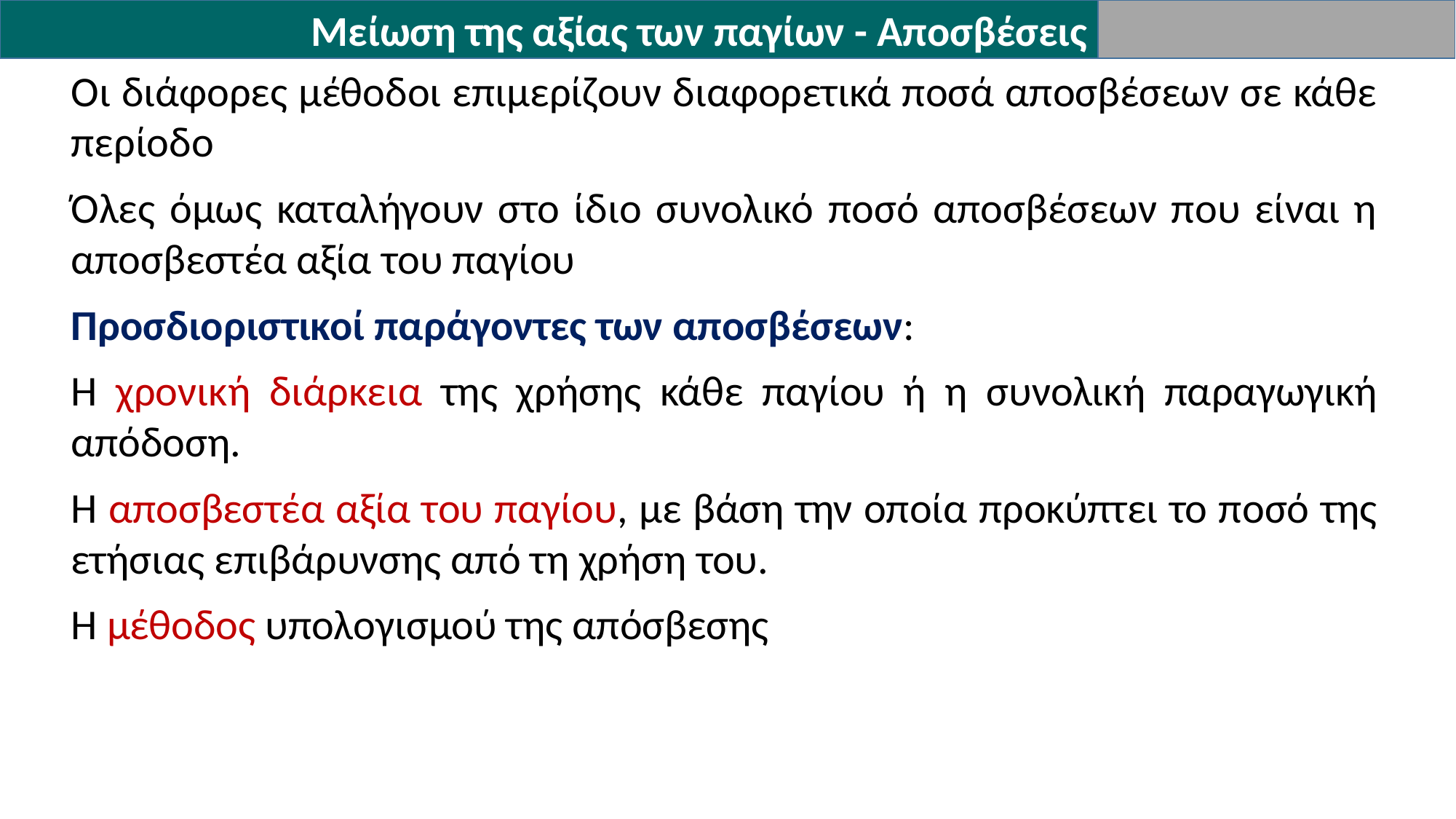

Μείωση της αξίας των παγίων - Αποσβέσεις

Οι διάφορες μέθοδοι επιμερίζουν διαφορετικά ποσά αποσβέσεων σε κάθε περίοδο
Όλες όμως καταλήγουν στο ίδιο συνολικό ποσό αποσβέσεων που είναι η αποσβεστέα αξία του παγίου
Προσδιοριστικοί παράγοντες των αποσβέσεων:
Η χρονική διάρκεια της χρήσης κάθε παγίου ή η συνολική παραγωγική απόδοση.
Η αποσβεστέα αξία του παγίου, με βάση την οποία προκύπτει το ποσό της ετήσιας επιβάρυνσης από τη χρήση του.
Η μέθοδος υπολογισμού της απόσβεσης